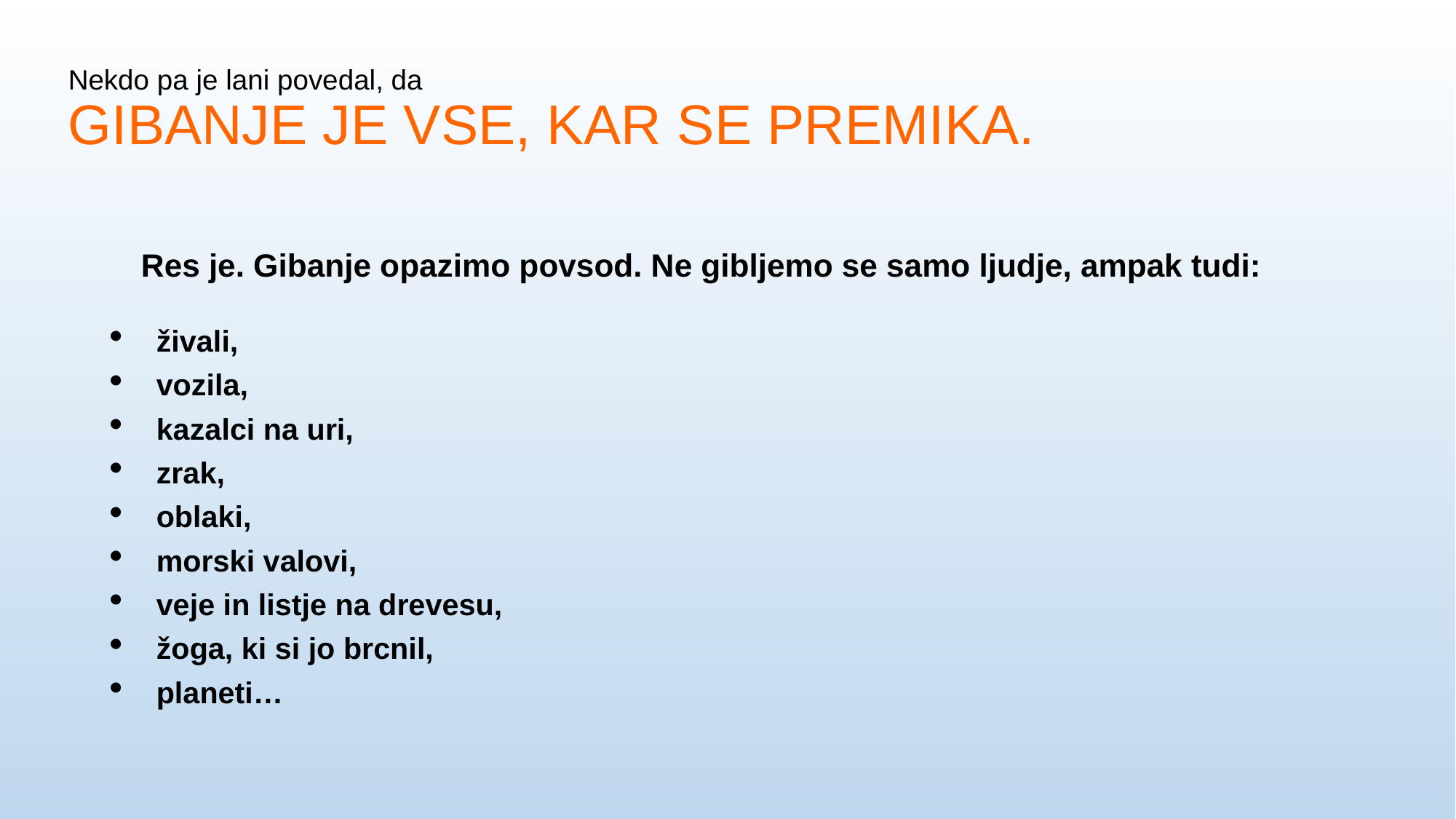

# Nekdo pa je lani povedal, da GIBANJE JE VSE, KAR SE PREMIKA.

Res je. Gibanje opazimo povsod. Ne gibljemo se samo ljudje, ampak tudi:

živali,
vozila,
kazalci na uri,
zrak,
oblaki,
morski valovi,
veje in listje na drevesu,
žoga, ki si jo brcnil,
planeti…